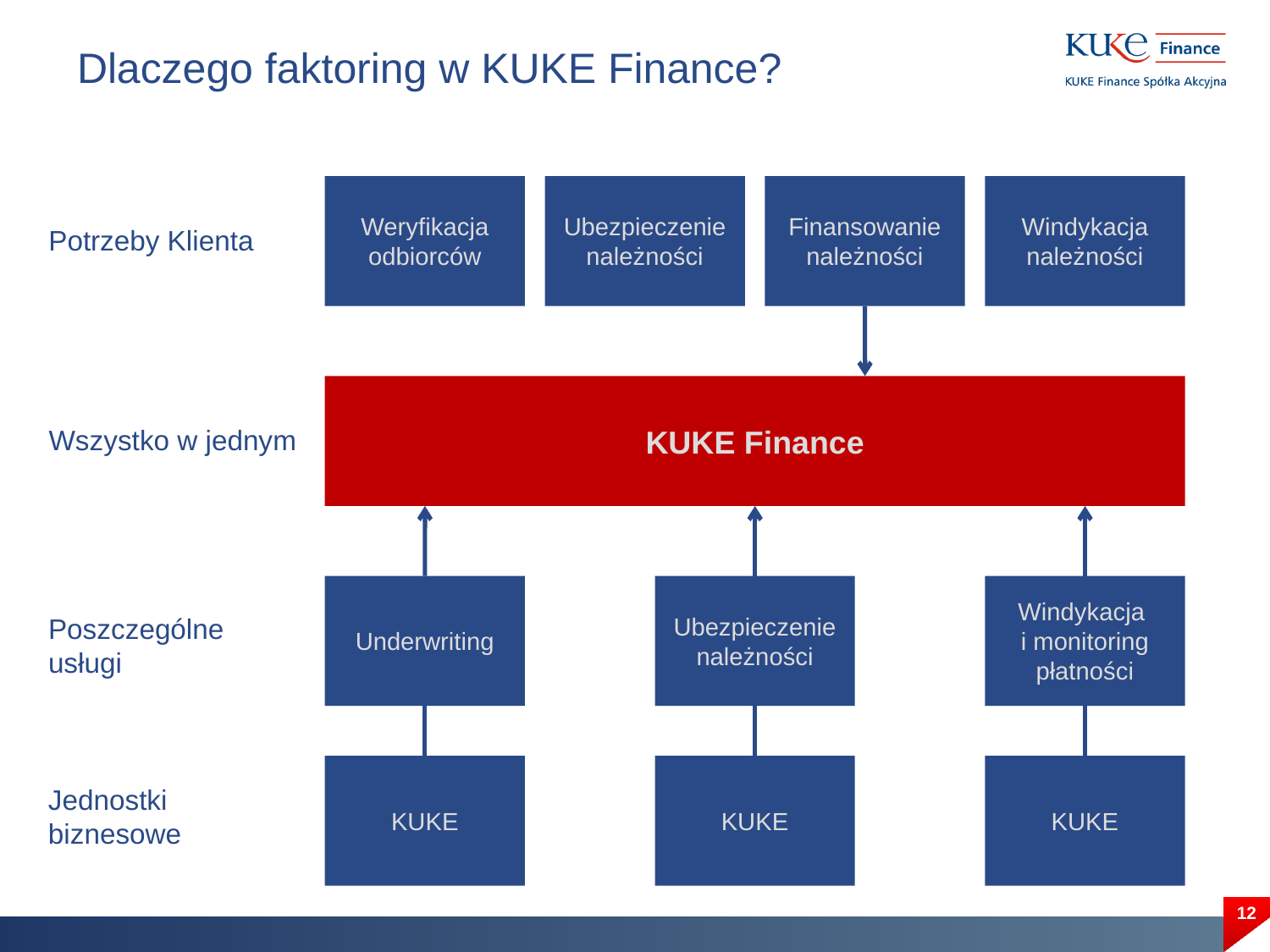

# Dlaczego faktoring w KUKE Finance?
Weryfikacja odbiorców
Ubezpieczenie należności
Finansowanie należności
Windykacja należności
Potrzeby Klienta
KUKE Finance
Wszystko w jednym
Underwriting
Ubezpieczenie należności
Windykacja
i monitoring płatności
Poszczególne
usługi
KUKE
KUKE
KUKE
Jednostki
biznesowe
12